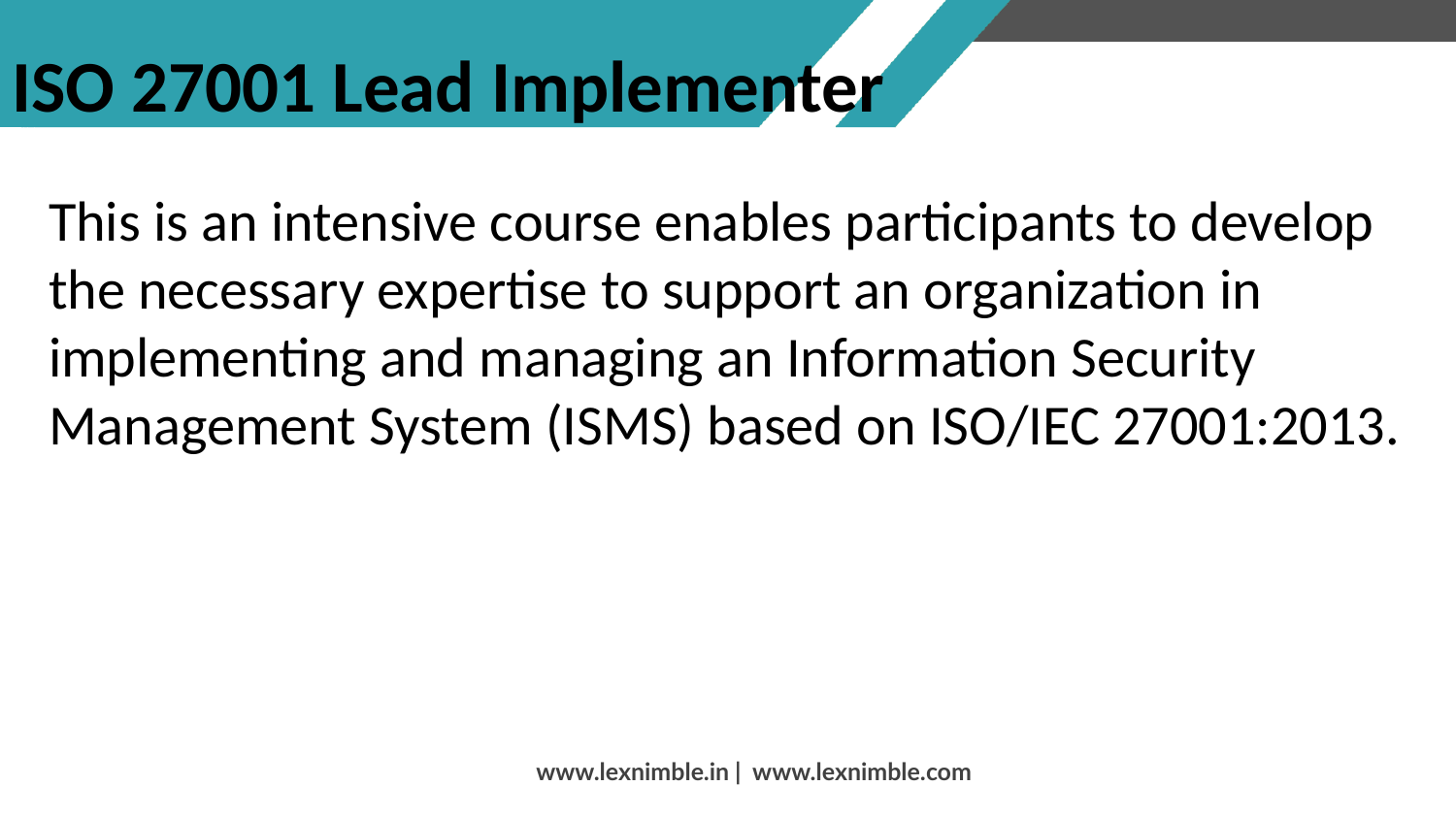

# ISO 27001 Lead Implementer
This is an intensive course enables participants to develop the necessary expertise to support an organization in implementing and managing an Information Security Management System (ISMS) based on ISO/IEC 27001:2013.